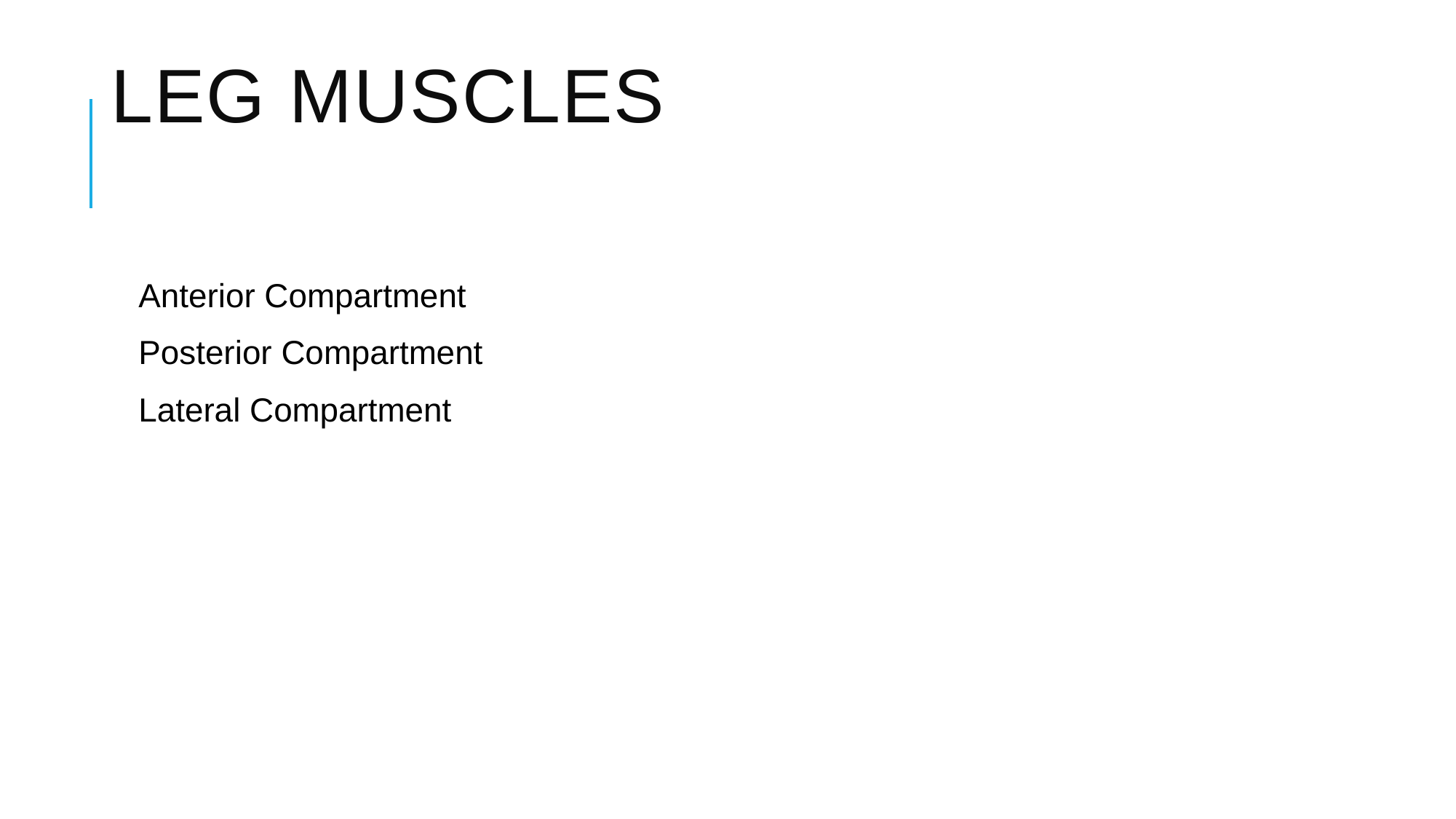

# Leg Muscles
Anterior Compartment
Posterior Compartment
Lateral Compartment